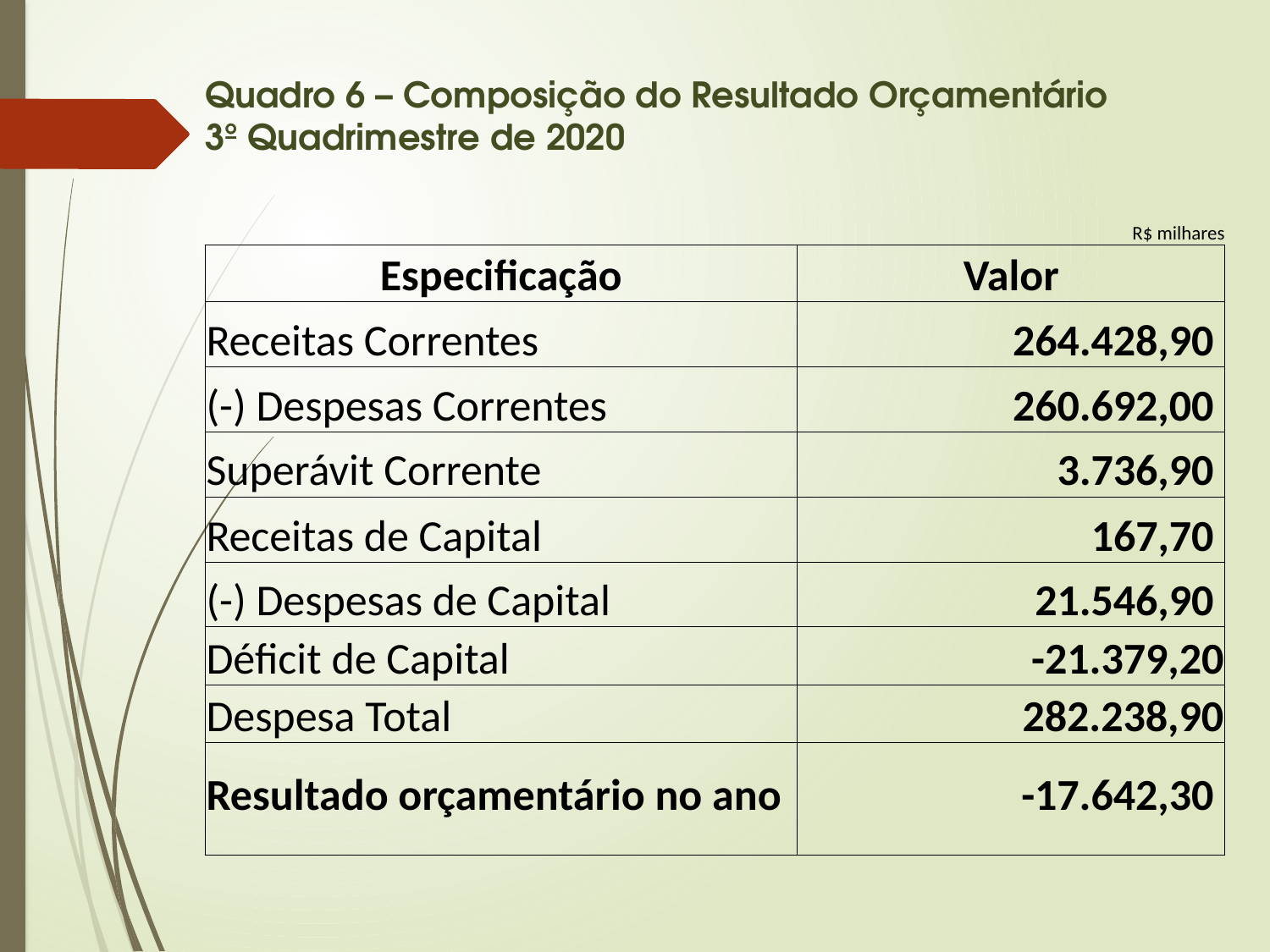

# Quadro 6 – Composição do Resultado Orçamentário 3º Quadrimestre de 2020
|  |  | R$ milhares |
| --- | --- | --- |
| Especificação | Valor |  |
| Receitas Correntes | 264.428,90 |  |
| (-) Despesas Correntes | 260.692,00 |  |
| Superávit Corrente | 3.736,90 |  |
| Receitas de Capital | 167,70 |  |
| (-) Despesas de Capital | 21.546,90 |  |
| Déficit de Capital | -21.379,20 |  |
| Despesa Total | 282.238,90 |  |
| Resultado orçamentário no ano | -17.642,30 |  |